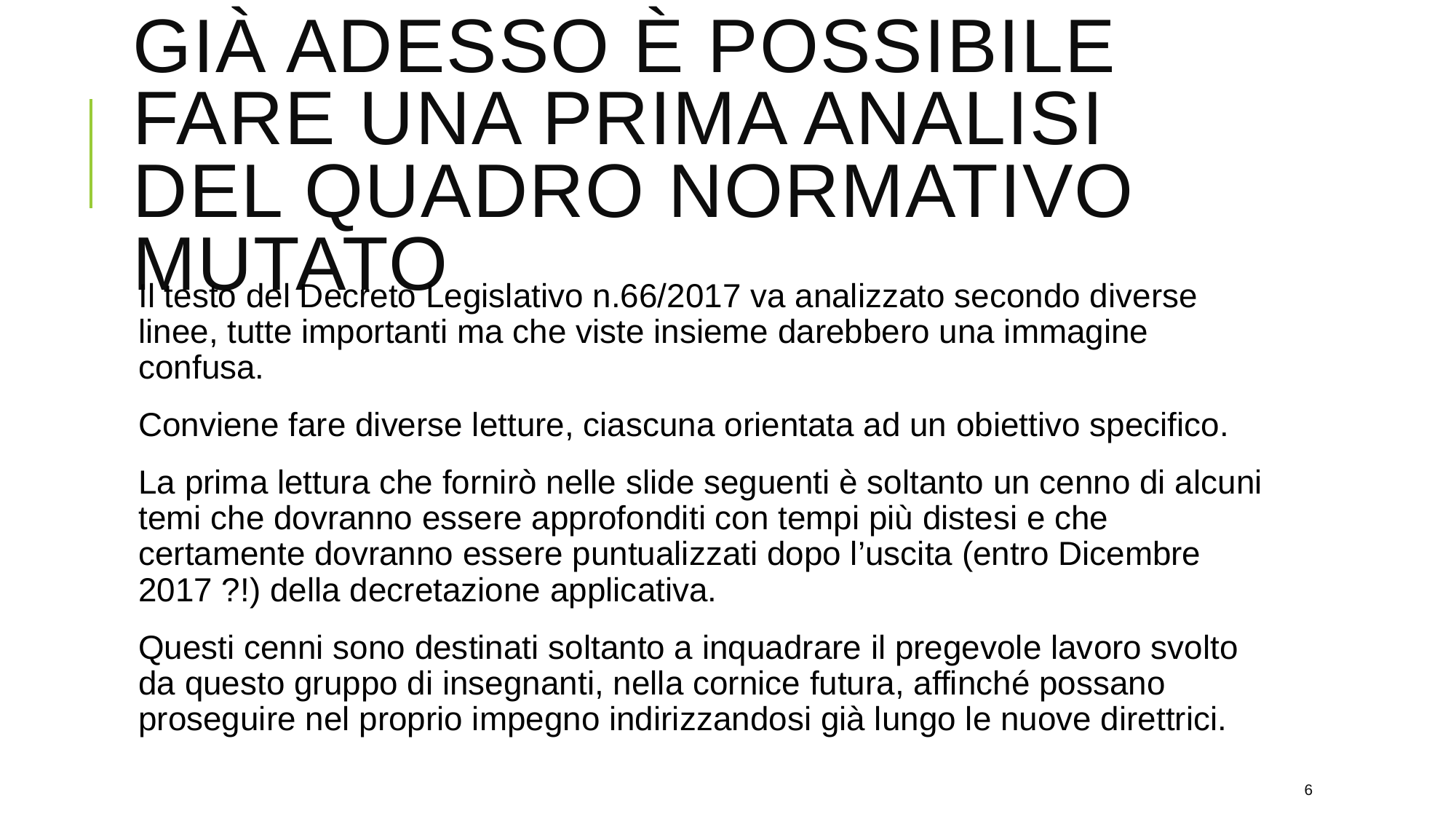

# Già adesso è possibile fare una prima analisi del quadro normativo mutato
Il testo del Decreto Legislativo n.66/2017 va analizzato secondo diverse linee, tutte importanti ma che viste insieme darebbero una immagine confusa.
Conviene fare diverse letture, ciascuna orientata ad un obiettivo specifico.
La prima lettura che fornirò nelle slide seguenti è soltanto un cenno di alcuni temi che dovranno essere approfonditi con tempi più distesi e che certamente dovranno essere puntualizzati dopo l’uscita (entro Dicembre 2017 ?!) della decretazione applicativa.
Questi cenni sono destinati soltanto a inquadrare il pregevole lavoro svolto da questo gruppo di insegnanti, nella cornice futura, affinché possano proseguire nel proprio impegno indirizzandosi già lungo le nuove direttrici.
6